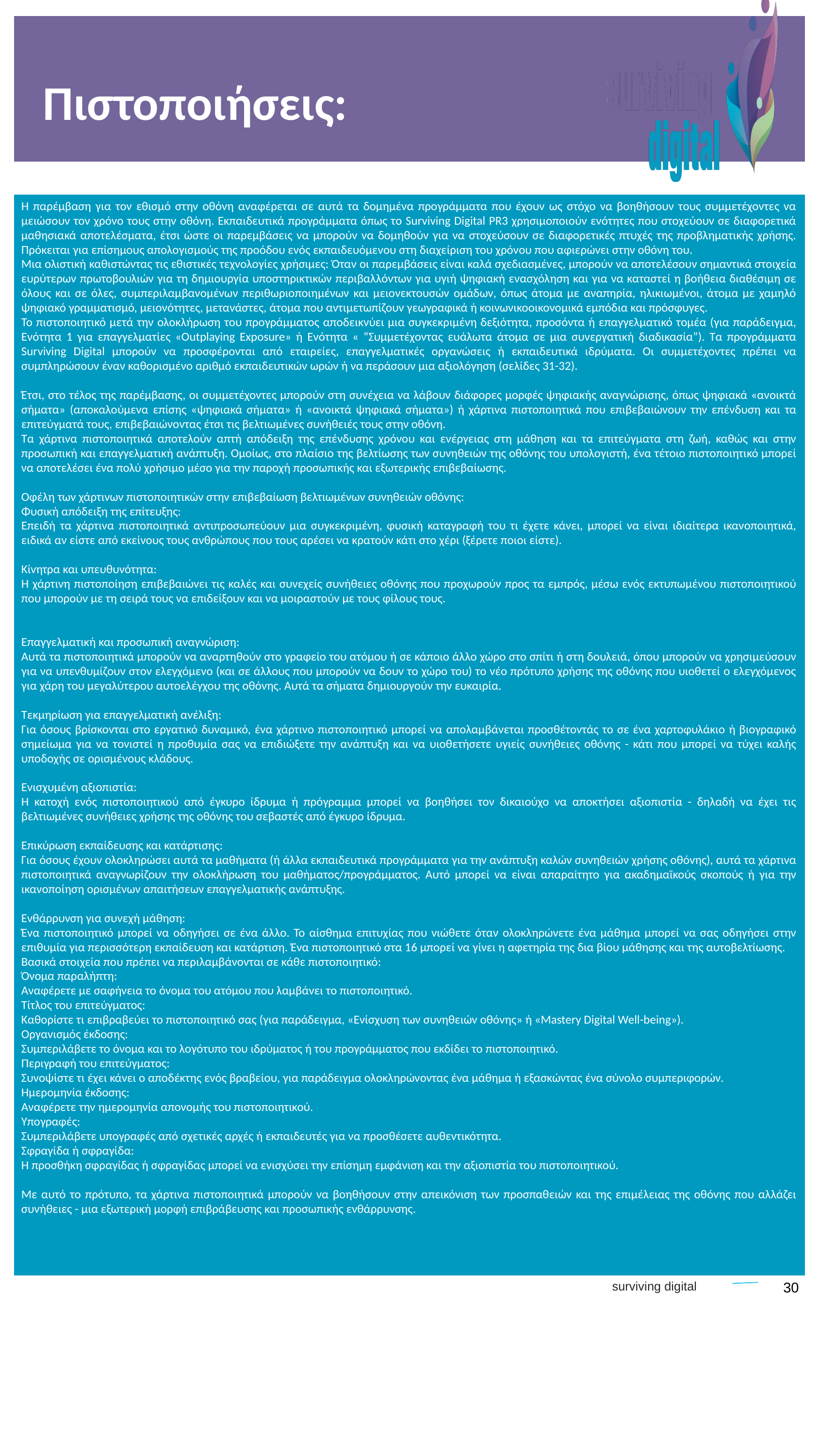

Πιστοποιήσεις:

Η παρέμβαση για τον εθισμό στην οθόνη αναφέρεται σε αυτά τα δομημένα προγράμματα που έχουν ως στόχο να βοηθήσουν τους συμμετέχοντες να μειώσουν τον χρόνο τους στην οθόνη. Εκπαιδευτικά προγράμματα όπως το Surviving Digital PR3 χρησιμοποιούν ενότητες που στοχεύουν σε διαφορετικά μαθησιακά αποτελέσματα, έτσι ώστε οι παρεμβάσεις να μπορούν να δομηθούν για να στοχεύσουν σε διαφορετικές πτυχές της προβληματικής χρήσης. Πρόκειται για επίσημους απολογισμούς της προόδου ενός εκπαιδευόμενου στη διαχείριση του χρόνου που αφιερώνει στην οθόνη του.
Μια ολιστική καθιστώντας τις εθιστικές τεχνολογίες χρήσιμες: Όταν οι παρεμβάσεις είναι καλά σχεδιασμένες, μπορούν να αποτελέσουν σημαντικά στοιχεία ευρύτερων πρωτοβουλιών για τη δημιουργία υποστηρικτικών περιβαλλόντων για υγιή ψηφιακή ενασχόληση και για να καταστεί η βοήθεια διαθέσιμη σε όλους και σε όλες, συμπεριλαμβανομένων περιθωριοποιημένων και μειονεκτουσών ομάδων, όπως άτομα με αναπηρία, ηλικιωμένοι, άτομα με χαμηλό ψηφιακό γραμματισμό, μειονότητες, μετανάστες, άτομα που αντιμετωπίζουν γεωγραφικά ή κοινωνικοοικονομικά εμπόδια και πρόσφυγες.
Το πιστοποιητικό μετά την ολοκλήρωση του προγράμματος αποδεικνύει μια συγκεκριμένη δεξιότητα, προσόντα ή επαγγελματικό τομέα (για παράδειγμα, Ενότητα 1 για επαγγελματίες «Outplaying Exposure» ή Ενότητα « “Συμμετέχοντας ευάλωτα άτομα σε μια συνεργατική διαδικασία”). Τα προγράμματα Surviving Digital μπορούν να προσφέρονται από εταιρείες, επαγγελματικές οργανώσεις ή εκπαιδευτικά ιδρύματα. Οι συμμετέχοντες πρέπει να συμπληρώσουν έναν καθορισμένο αριθμό εκπαιδευτικών ωρών ή να περάσουν μια αξιολόγηση (σελίδες 31-32).

Έτσι, στο τέλος της παρέμβασης, οι συμμετέχοντες μπορούν στη συνέχεια να λάβουν διάφορες μορφές ψηφιακής αναγνώρισης, όπως ψηφιακά «ανοικτά σήματα» (αποκαλούμενα επίσης «ψηφιακά σήματα» ή «ανοικτά ψηφιακά σήματα») ή χάρτινα πιστοποιητικά που επιβεβαιώνουν την επένδυση και τα επιτεύγματά τους, επιβεβαιώνοντας έτσι τις βελτιωμένες συνήθειές τους στην οθόνη.
Τα χάρτινα πιστοποιητικά αποτελούν απτή απόδειξη της επένδυσης χρόνου και ενέργειας στη μάθηση και τα επιτεύγματα στη ζωή, καθώς και στην προσωπική και επαγγελματική ανάπτυξη. Ομοίως, στο πλαίσιο της βελτίωσης των συνηθειών της οθόνης του υπολογιστή, ένα τέτοιο πιστοποιητικό μπορεί να αποτελέσει ένα πολύ χρήσιμο μέσο για την παροχή προσωπικής και εξωτερικής επιβεβαίωσης.

Οφέλη των χάρτινων πιστοποιητικών στην επιβεβαίωση βελτιωμένων συνηθειών οθόνης:
Φυσική απόδειξη της επίτευξης:
Επειδή τα χάρτινα πιστοποιητικά αντιπροσωπεύουν μια συγκεκριμένη, φυσική καταγραφή του τι έχετε κάνει, μπορεί να είναι ιδιαίτερα ικανοποιητικά, ειδικά αν είστε από εκείνους τους ανθρώπους που τους αρέσει να κρατούν κάτι στο χέρι (ξέρετε ποιοι είστε).

Κίνητρα και υπευθυνότητα:
Η χάρτινη πιστοποίηση επιβεβαιώνει τις καλές και συνεχείς συνήθειες οθόνης που προχωρούν προς τα εμπρός, μέσω ενός εκτυπωμένου πιστοποιητικού που μπορούν με τη σειρά τους να επιδείξουν και να μοιραστούν με τους φίλους τους.

Επαγγελματική και προσωπική αναγνώριση:
Αυτά τα πιστοποιητικά μπορούν να αναρτηθούν στο γραφείο του ατόμου ή σε κάποιο άλλο χώρο στο σπίτι ή στη δουλειά, όπου μπορούν να χρησιμεύσουν για να υπενθυμίζουν στον ελεγχόμενο (και σε άλλους που μπορούν να δουν το χώρο του) το νέο πρότυπο χρήσης της οθόνης που υιοθετεί ο ελεγχόμενος για χάρη του μεγαλύτερου αυτοελέγχου της οθόνης. Αυτά τα σήματα δημιουργούν την ευκαιρία.

Τεκμηρίωση για επαγγελματική ανέλιξη:
Για όσους βρίσκονται στο εργατικό δυναμικό, ένα χάρτινο πιστοποιητικό μπορεί να απολαμβάνεται προσθέτοντάς το σε ένα χαρτοφυλάκιο ή βιογραφικό σημείωμα για να τονιστεί η προθυμία σας να επιδιώξετε την ανάπτυξη και να υιοθετήσετε υγιείς συνήθειες οθόνης - κάτι που μπορεί να τύχει καλής υποδοχής σε ορισμένους κλάδους.

Ενισχυμένη αξιοπιστία:
Η κατοχή ενός πιστοποιητικού από έγκυρο ίδρυμα ή πρόγραμμα μπορεί να βοηθήσει τον δικαιούχο να αποκτήσει αξιοπιστία - δηλαδή να έχει τις βελτιωμένες συνήθειες χρήσης της οθόνης του σεβαστές από έγκυρο ίδρυμα.

Επικύρωση εκπαίδευσης και κατάρτισης:
Για όσους έχουν ολοκληρώσει αυτά τα μαθήματα (ή άλλα εκπαιδευτικά προγράμματα για την ανάπτυξη καλών συνηθειών χρήσης οθόνης), αυτά τα χάρτινα πιστοποιητικά αναγνωρίζουν την ολοκλήρωση του μαθήματος/προγράμματος. Αυτό μπορεί να είναι απαραίτητο για ακαδημαϊκούς σκοπούς ή για την ικανοποίηση ορισμένων απαιτήσεων επαγγελματικής ανάπτυξης.

Ενθάρρυνση για συνεχή μάθηση:
Ένα πιστοποιητικό μπορεί να οδηγήσει σε ένα άλλο. Το αίσθημα επιτυχίας που νιώθετε όταν ολοκληρώνετε ένα μάθημα μπορεί να σας οδηγήσει στην επιθυμία για περισσότερη εκπαίδευση και κατάρτιση. Ένα πιστοποιητικό στα 16 μπορεί να γίνει η αφετηρία της δια βίου μάθησης και της αυτοβελτίωσης.
Βασικά στοιχεία που πρέπει να περιλαμβάνονται σε κάθε πιστοποιητικό:
Όνομα παραλήπτη:
Αναφέρετε με σαφήνεια το όνομα του ατόμου που λαμβάνει το πιστοποιητικό.
Τίτλος του επιτεύγματος:
Καθορίστε τι επιβραβεύει το πιστοποιητικό σας (για παράδειγμα, «Ενίσχυση των συνηθειών οθόνης» ή «Mastery Digital Well-being»).
Οργανισμός έκδοσης:
Συμπεριλάβετε το όνομα και το λογότυπο του ιδρύματος ή του προγράμματος που εκδίδει το πιστοποιητικό.
Περιγραφή του επιτεύγματος:
Συνοψίστε τι έχει κάνει ο αποδέκτης ενός βραβείου, για παράδειγμα ολοκληρώνοντας ένα μάθημα ή εξασκώντας ένα σύνολο συμπεριφορών.
Ημερομηνία έκδοσης:
Αναφέρετε την ημερομηνία απονομής του πιστοποιητικού.
Υπογραφές:
Συμπεριλάβετε υπογραφές από σχετικές αρχές ή εκπαιδευτές για να προσθέσετε αυθεντικότητα.
Σφραγίδα ή σφραγίδα:
Η προσθήκη σφραγίδας ή σφραγίδας μπορεί να ενισχύσει την επίσημη εμφάνιση και την αξιοπιστία του πιστοποιητικού.

Με αυτό το πρότυπο, τα χάρτινα πιστοποιητικά μπορούν να βοηθήσουν στην απεικόνιση των προσπαθειών και της επιμέλειας της οθόνης που αλλάζει συνήθειες - μια εξωτερική μορφή επιβράβευσης και προσωπικής ενθάρρυνσης.

30
surviving digital